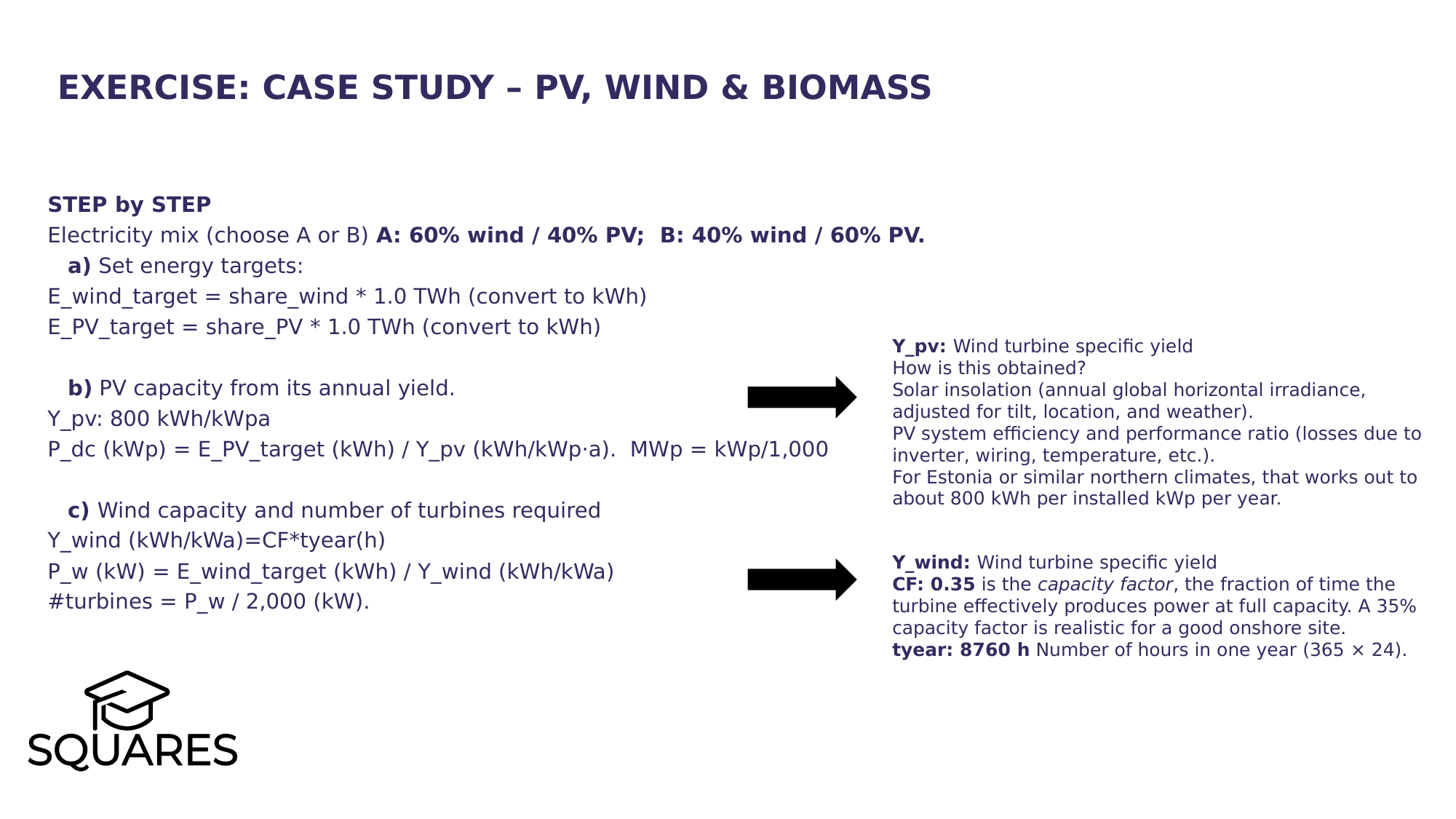

Exercise: Case study – PV, Wind & Biomass
STEP by STEP
Electricity mix (choose A or B) A: 60% wind / 40% PV;  B: 40% wind / 60% PV.
   a) Set energy targets:
E_wind_target = share_wind * 1.0 TWh (convert to kWh)
E_PV_target = share_PV * 1.0 TWh (convert to kWh)

   b) PV capacity from its annual yield.
Y_pv: 800 kWh/kWpa
P_dc (kWp) = E_PV_target (kWh) / Y_pv (kWh/kWp·a).  MWp = kWp/1,000
   c) Wind capacity and number of turbines required
Y_wind (kWh/kWa)​=CF*tyear(h)​
P_w (kW) = E_wind_target (kWh) / Y_wind (kWh/kWa)
#turbines = P_w / 2,000 (kW).
Y_pv: Wind turbine specific yield
How is this obtained?
Solar insolation (annual global horizontal irradiance, adjusted for tilt, location, and weather).
PV system efficiency and performance ratio (losses due to inverter, wiring, temperature, etc.).
For Estonia or similar northern climates, that works out to about 800 kWh per installed kWp per year.

Y_wind: Wind turbine specific yield
CF: 0.35 is the capacity factor, the fraction of time the turbine effectively produces power at full capacity. A 35% capacity factor is realistic for a good onshore site.
tyear: 8760 h Number of hours in one year (365 × 24).